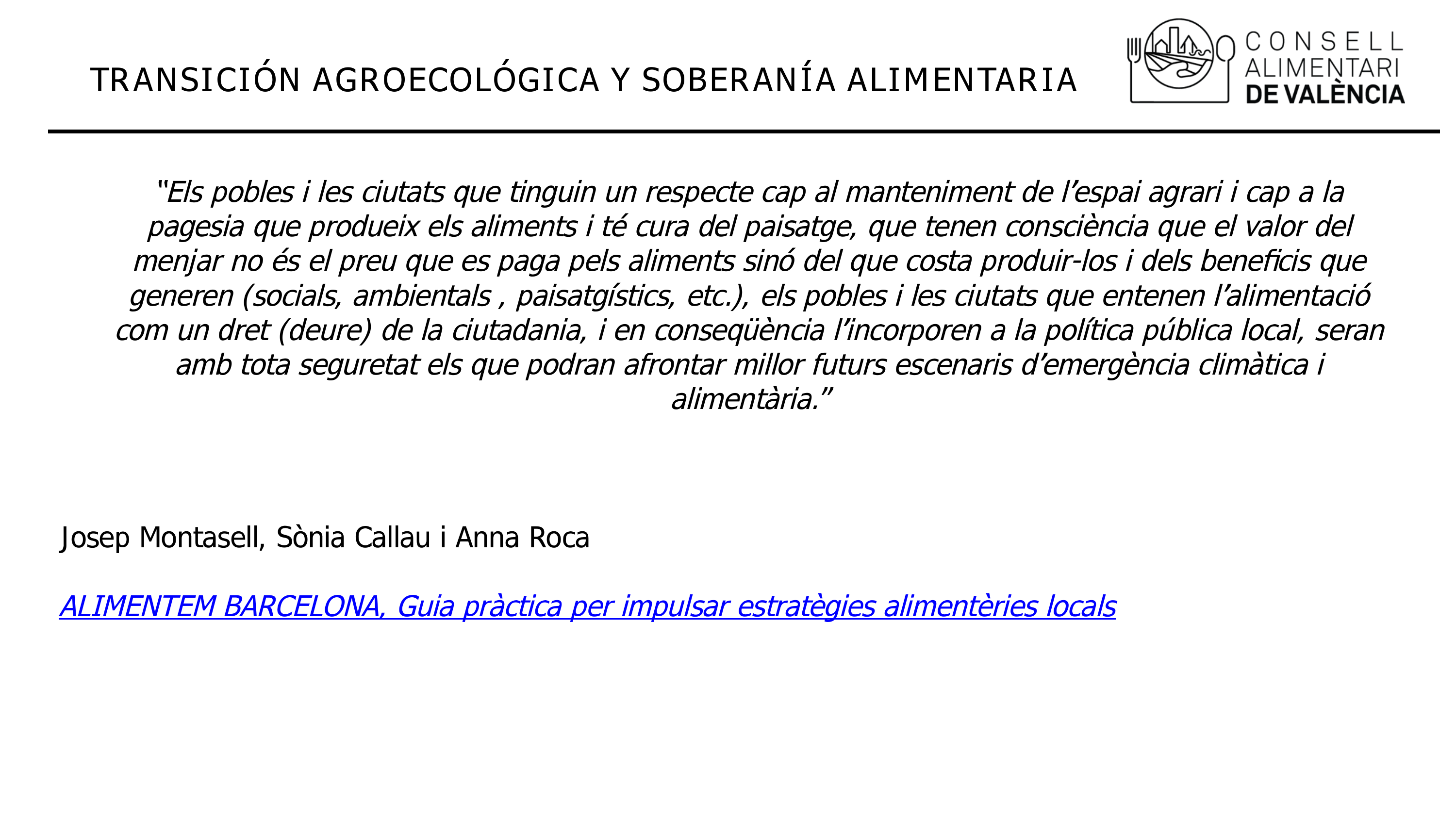

# TRANSICIÓN AGROECOLÓGICA Y SOBERANÍA ALIMENTARIA
“Els pobles i les ciutats que tinguin un respecte cap al manteniment de l’espai agrari i cap a la pagesia que produeix els aliments i té cura del paisatge, que tenen consciència que el valor del menjar no és el preu que es paga pels aliments sinó del que costa produir-los i dels beneficis que generen (socials, ambientals , paisatgístics, etc.), els pobles i les ciutats que entenen l’alimentació com un dret (deure) de la ciutadania, i en conseqüència l’incorporen a la política pública local, seran amb tota seguretat els que podran afrontar millor futurs escenaris d’emergència climàtica i alimentària.”

Josep Montasell, Sònia Callau i Anna Roca

ALIMENTEM BARCELONA, Guia pràctica per impulsar estratègies alimentèries locals